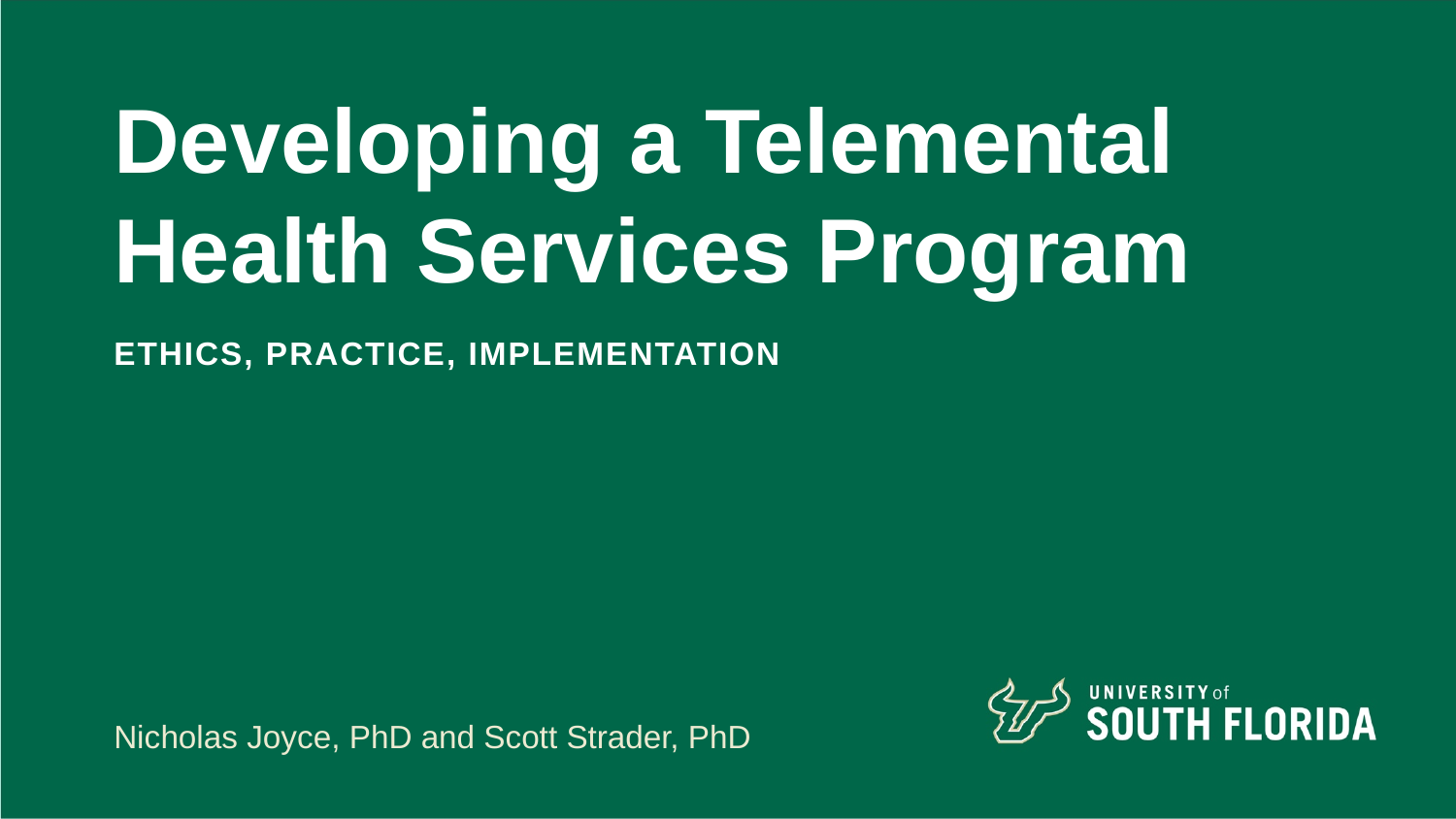

# Developing a Telemental Health Services Program
ETHICS, PRACTICE, IMPLEMENTATION
Nicholas Joyce, PhD and Scott Strader, PhD